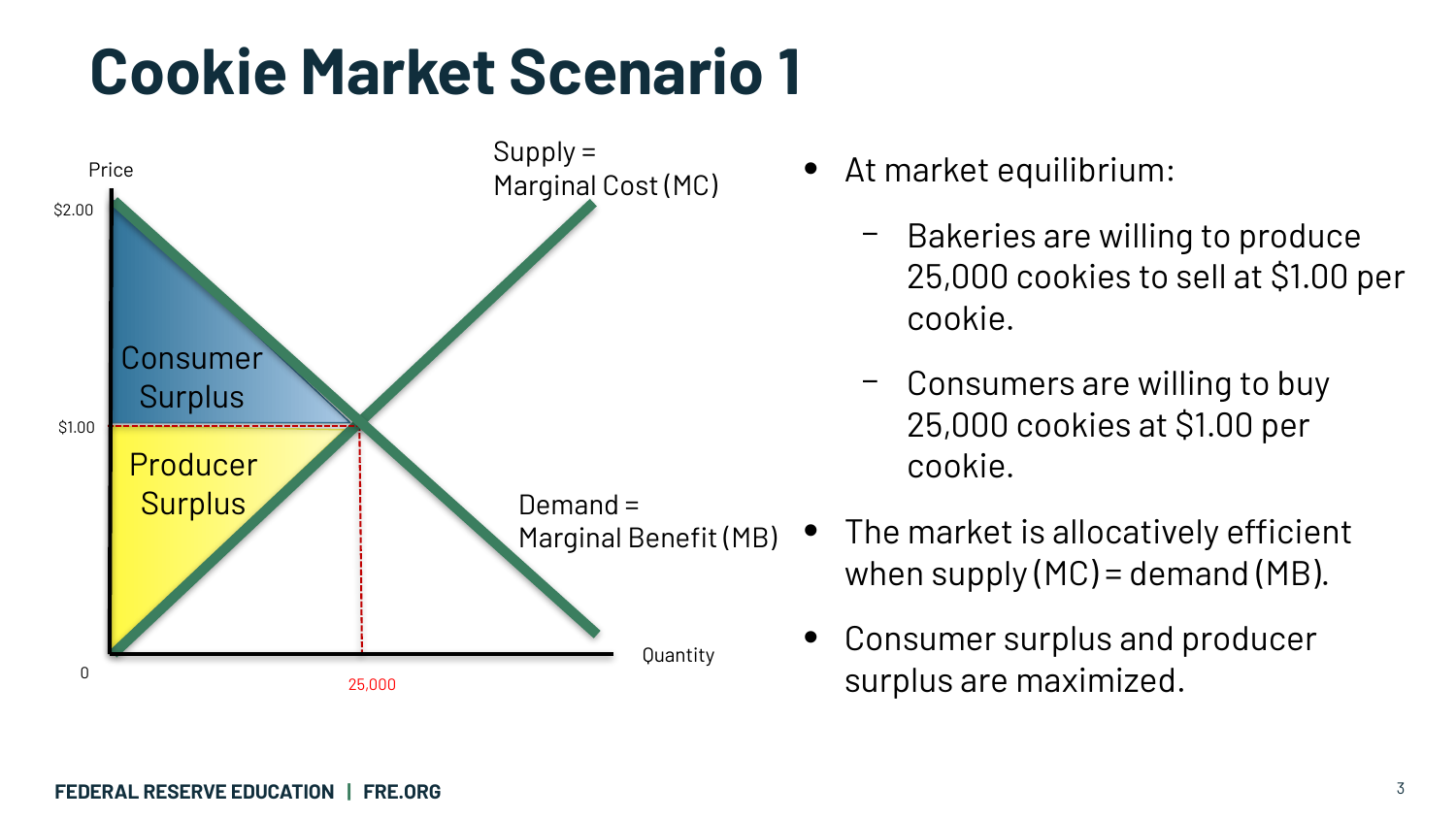

# Cookie Market Scenario 1
Supply =
Marginal Cost (MC)

At market equilibrium:
Bakeries are willing to produce 25,000 cookies to sell at $1.00 per cookie.
Consumers are willing to buy 25,000 cookies at $1.00 per cookie.
The market is allocatively efficient when supply (MC) = demand (MB).
Consumer surplus and producer surplus are maximized.
Price

$2.00
Consumer
Surplus
$1.00

Producer
Surplus
Demand =
Marginal Benefit (MB)
Quantity
0
25,000